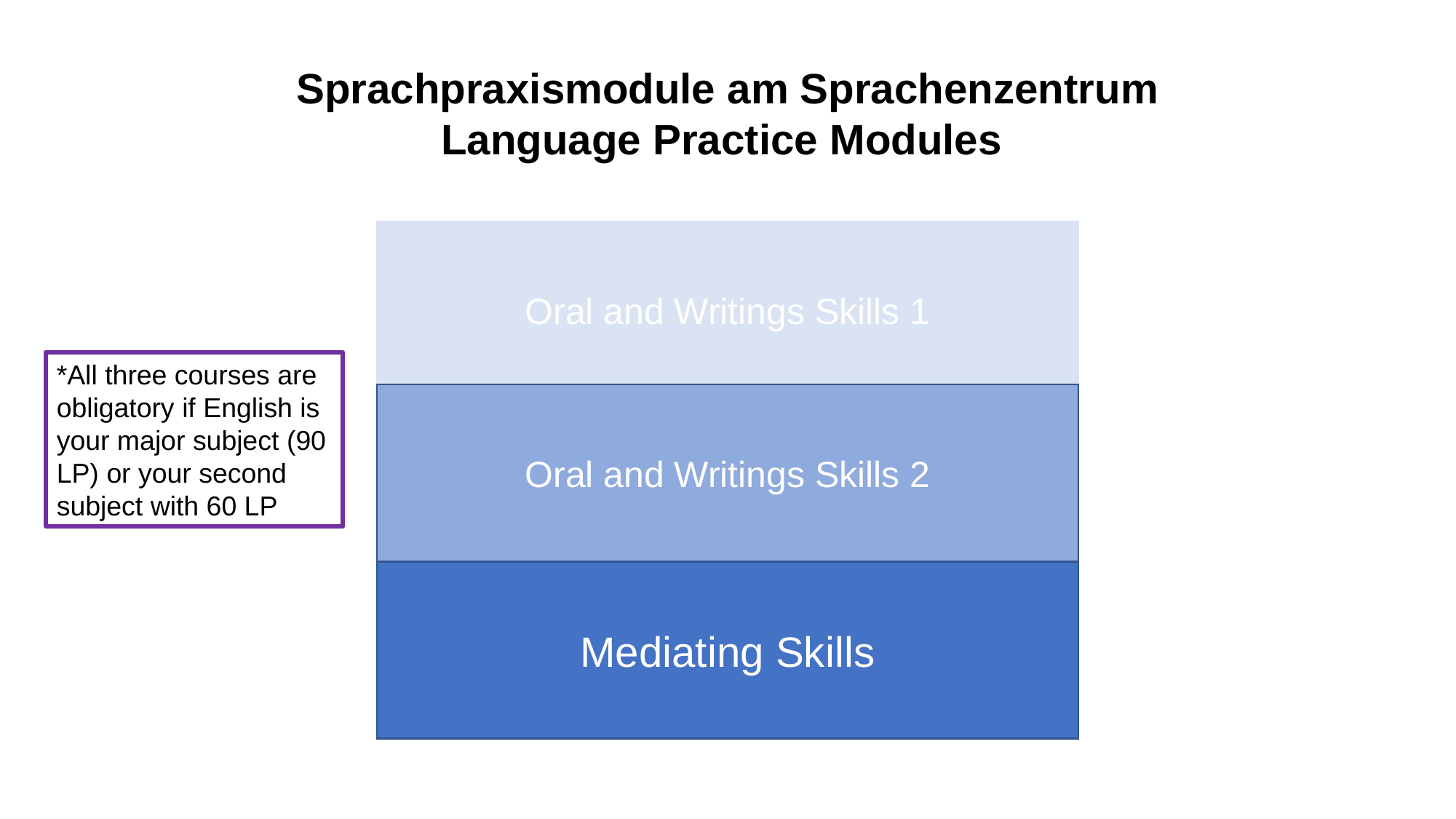

Sprachpraxismodule am Sprachenzentrum
Language Practice Modules
Oral and Writings Skills 1
*All three courses are obligatory if English is your major subject (90 LP) or your second subject with 60 LP
Oral and Writings Skills 2
Mediating Skills